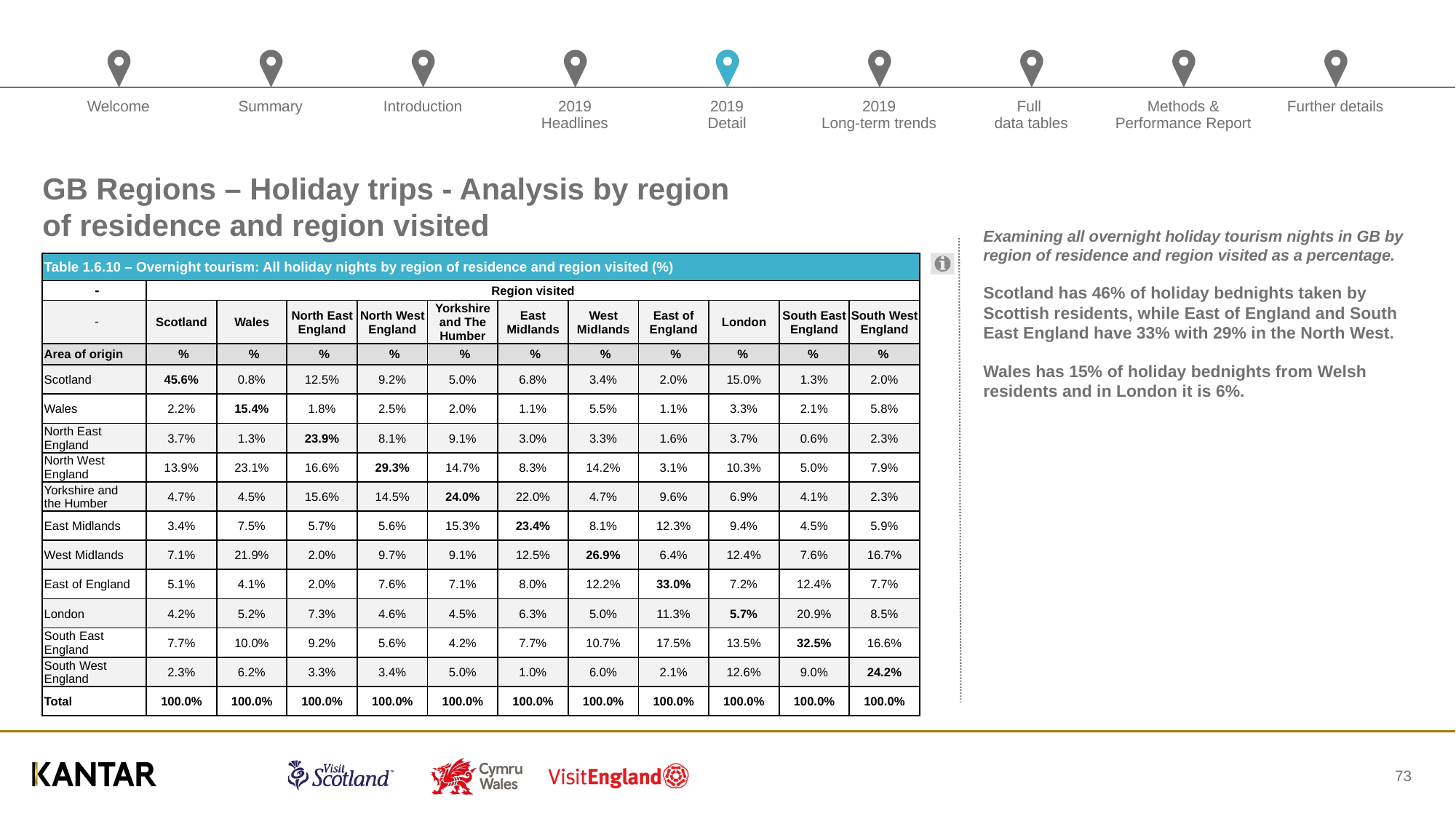

# GB Regions – Holiday trips - Analysis by region of residence and region visited
Examining all overnight holiday tourism nights in GB by region of residence and region visited as a percentage.
Scotland has 46% of holiday bednights taken by Scottish residents, while East of England and South East England have 33% with 29% in the North West.
Wales has 15% of holiday bednights from Welsh residents and in London it is 6%.

| Table 1.6.10 – Overnight tourism: All holiday nights by region of residence and region visited (%) |  |  |  |  |  |  |  |  |  |  |  |
| --- | --- | --- | --- | --- | --- | --- | --- | --- | --- | --- | --- |
| - | Region visited |  |  |  |  |  |  |  |  |  |  |
| - | Scotland | Wales | North East England | North West England | Yorkshire and The Humber | East Midlands | West Midlands | East of England | London | South East England | South West England |
| Area of origin | % | % | % | % | % | % | % | % | % | % | % |
| Scotland | 45.6% | 0.8% | 12.5% | 9.2% | 5.0% | 6.8% | 3.4% | 2.0% | 15.0% | 1.3% | 2.0% |
| Wales | 2.2% | 15.4% | 1.8% | 2.5% | 2.0% | 1.1% | 5.5% | 1.1% | 3.3% | 2.1% | 5.8% |
| North East England | 3.7% | 1.3% | 23.9% | 8.1% | 9.1% | 3.0% | 3.3% | 1.6% | 3.7% | 0.6% | 2.3% |
| North West England | 13.9% | 23.1% | 16.6% | 29.3% | 14.7% | 8.3% | 14.2% | 3.1% | 10.3% | 5.0% | 7.9% |
| Yorkshire and the Humber | 4.7% | 4.5% | 15.6% | 14.5% | 24.0% | 22.0% | 4.7% | 9.6% | 6.9% | 4.1% | 2.3% |
| East Midlands | 3.4% | 7.5% | 5.7% | 5.6% | 15.3% | 23.4% | 8.1% | 12.3% | 9.4% | 4.5% | 5.9% |
| West Midlands | 7.1% | 21.9% | 2.0% | 9.7% | 9.1% | 12.5% | 26.9% | 6.4% | 12.4% | 7.6% | 16.7% |
| East of England | 5.1% | 4.1% | 2.0% | 7.6% | 7.1% | 8.0% | 12.2% | 33.0% | 7.2% | 12.4% | 7.7% |
| London | 4.2% | 5.2% | 7.3% | 4.6% | 4.5% | 6.3% | 5.0% | 11.3% | 5.7% | 20.9% | 8.5% |
| South East England | 7.7% | 10.0% | 9.2% | 5.6% | 4.2% | 7.7% | 10.7% | 17.5% | 13.5% | 32.5% | 16.6% |
| South West England | 2.3% | 6.2% | 3.3% | 3.4% | 5.0% | 1.0% | 6.0% | 2.1% | 12.6% | 9.0% | 24.2% |
| Total | 100.0% | 100.0% | 100.0% | 100.0% | 100.0% | 100.0% | 100.0% | 100.0% | 100.0% | 100.0% | 100.0% |

73